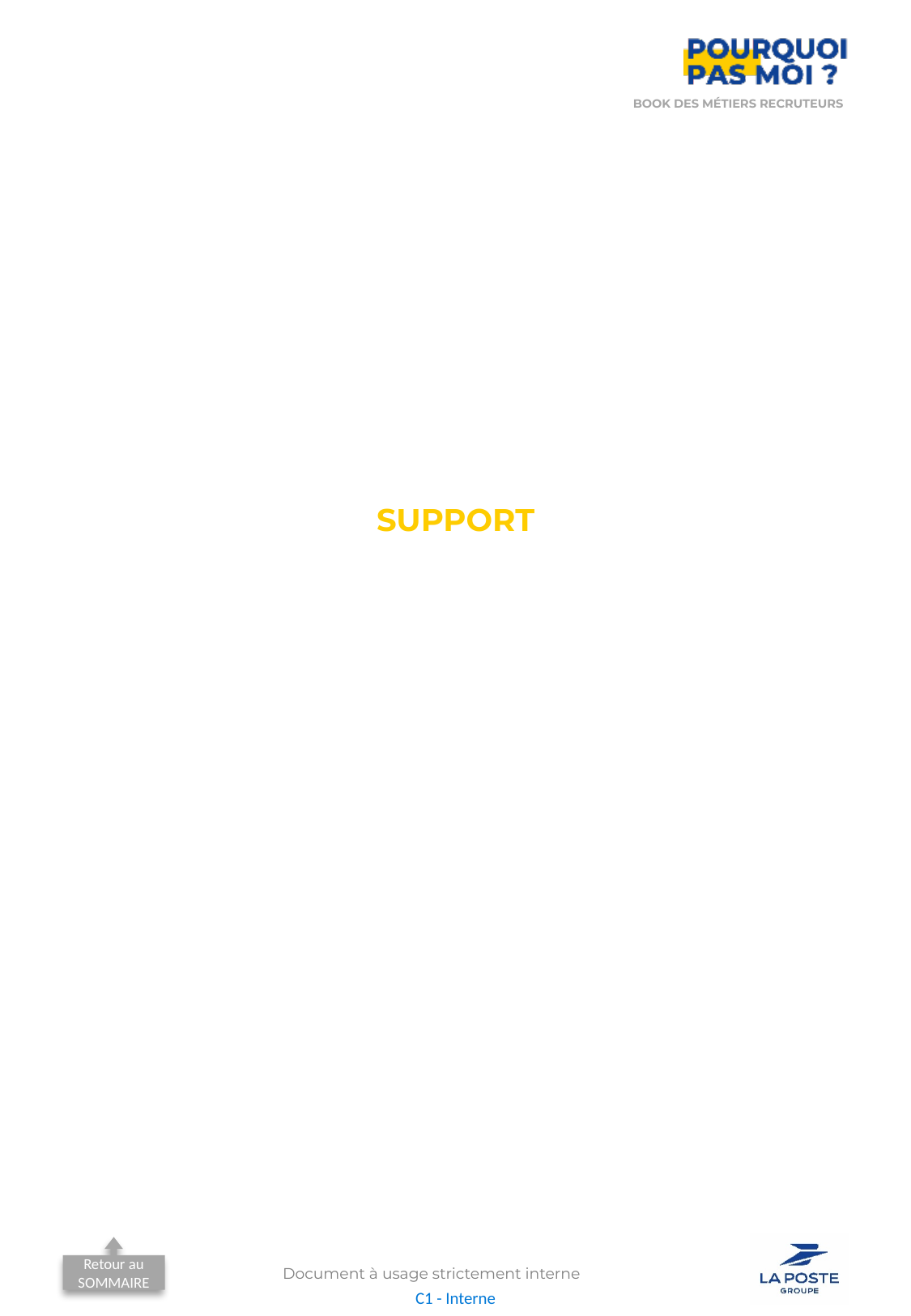

# SUPPORT
Retour au SOMMAIRE
Document à usage strictement interne